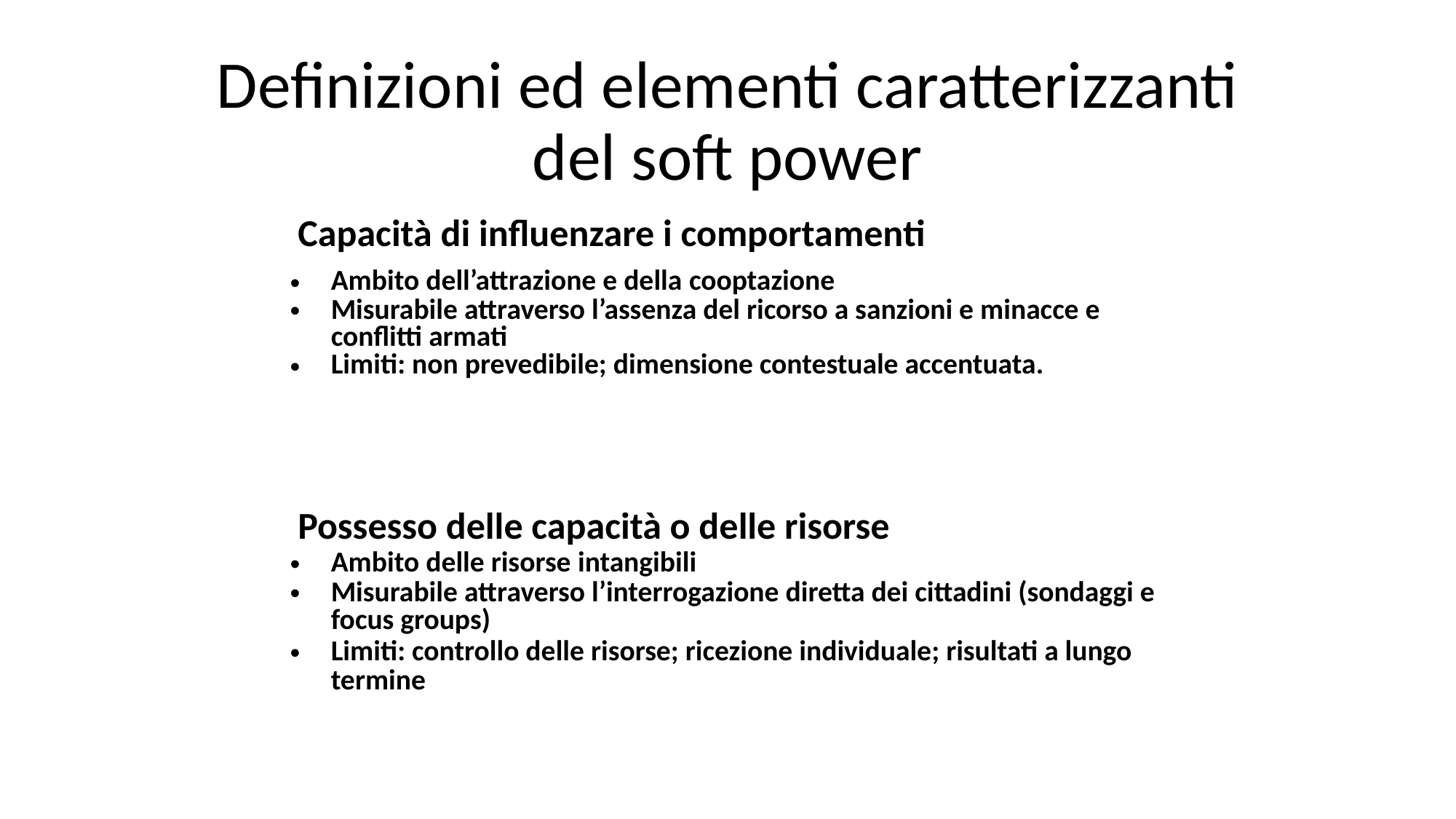

# Definizioni ed elementi caratterizzanti del soft power
| Capacità di influenzare i comportamenti Ambito dell’attrazione e della cooptazione Misurabile attraverso l’assenza del ricorso a sanzioni e minacce e conflitti armati Limiti: non prevedibile; dimensione contestuale accentuata. |
| --- |
| Possesso delle capacità o delle risorse Ambito delle risorse intangibili Misurabile attraverso l’interrogazione diretta dei cittadini (sondaggi e focus groups) Limiti: controllo delle risorse; ricezione individuale; risultati a lungo termine |